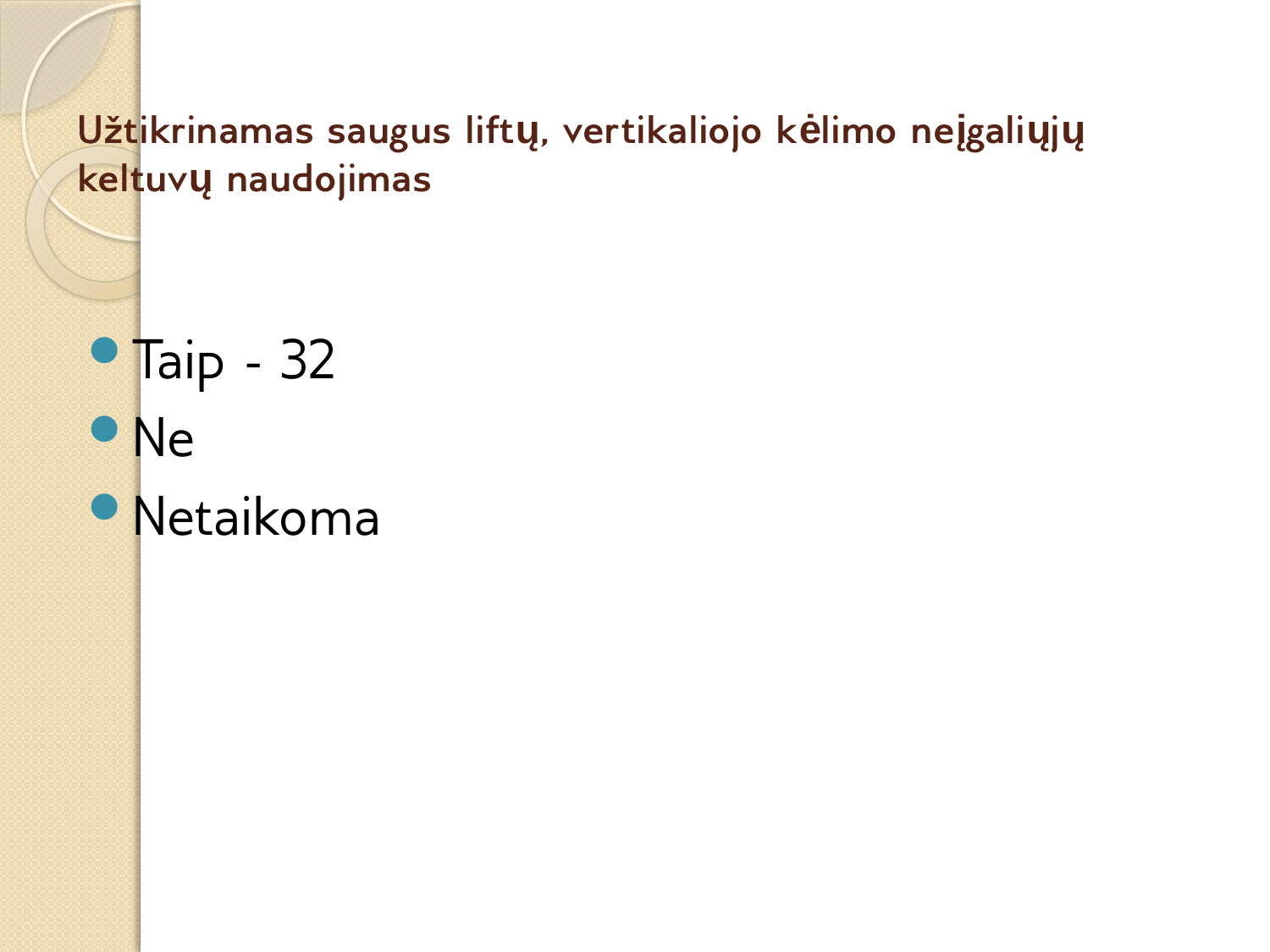

# Užtikrinamas saugus liftų, vertikaliojo kėlimo neįgaliųjų keltuvų naudojimas
Taip - 32
Ne
Netaikoma